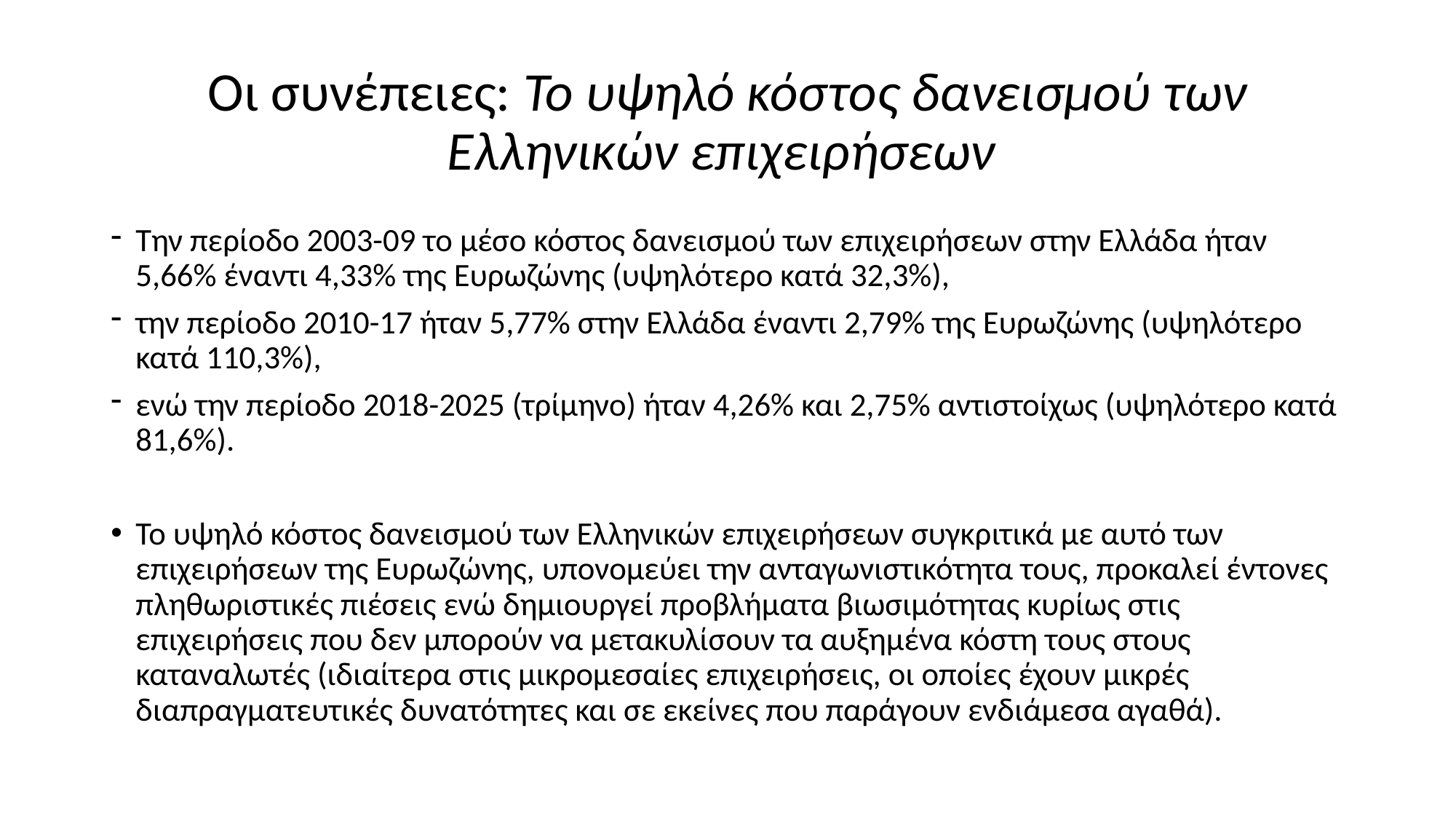

# Οι συνέπειες: Το υψηλό κόστος δανεισμού των Ελληνικών επιχειρήσεων
Την περίοδο 2003-09 το μέσο κόστος δανεισμού των επιχειρήσεων στην Ελλάδα ήταν 5,66% έναντι 4,33% της Ευρωζώνης (υψηλότερο κατά 32,3%),
την περίοδο 2010-17 ήταν 5,77% στην Ελλάδα έναντι 2,79% της Ευρωζώνης (υψηλότερο κατά 110,3%),
ενώ την περίοδο 2018-2025 (τρίμηνο) ήταν 4,26% και 2,75% αντιστοίχως (υψηλότερο κατά 81,6%).

Το υψηλό κόστος δανεισμού των Ελληνικών επιχειρήσεων συγκριτικά με αυτό των επιχειρήσεων της Ευρωζώνης, υπονομεύει την ανταγωνιστικότητα τους, προκαλεί έντονες πληθωριστικές πιέσεις ενώ δημιουργεί προβλήματα βιωσιμότητας κυρίως στις επιχειρήσεις που δεν μπορούν να μετακυλίσουν τα αυξημένα κόστη τους στους καταναλωτές (ιδιαίτερα στις μικρομεσαίες επιχειρήσεις, οι οποίες έχουν μικρές διαπραγματευτικές δυνατότητες και σε εκείνες που παράγουν ενδιάμεσα αγαθά).